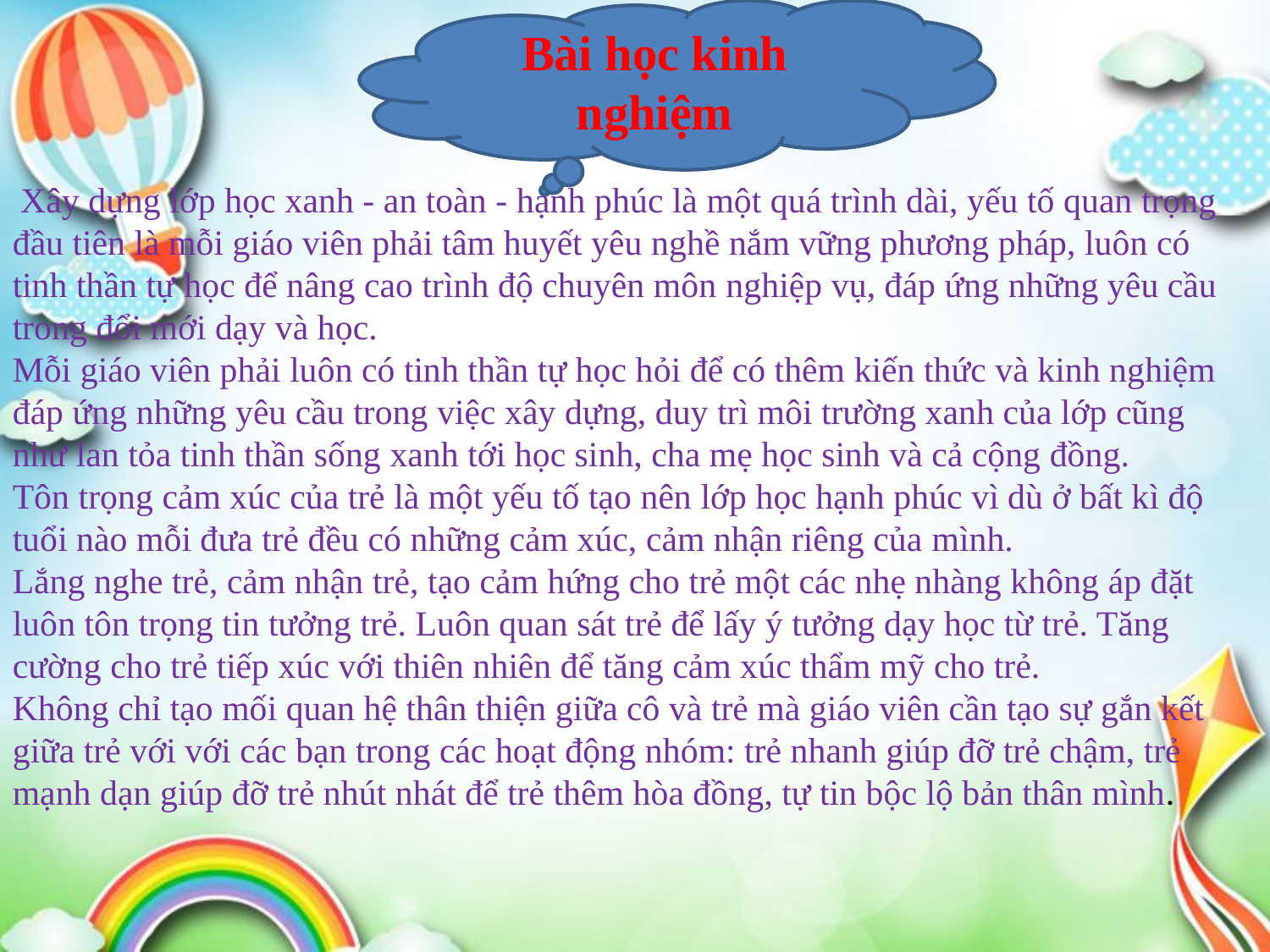

Bài học kinh nghiệm
 Xây dựng lớp học xanh - an toàn - hạnh phúc là một quá trình dài, yếu tố quan trọng đầu tiên là mỗi giáo viên phải tâm huyết yêu nghề nắm vững phương pháp, luôn có tinh thần tự học để nâng cao trình độ chuyên môn nghiệp vụ, đáp ứng những yêu cầu trong đổi mới dạy và học.
Mỗi giáo viên phải luôn có tinh thần tự học hỏi để có thêm kiến thức và kinh nghiệm đáp ứng những yêu cầu trong việc xây dựng, duy trì môi trường xanh của lớp cũng như lan tỏa tinh thần sống xanh tới học sinh, cha mẹ học sinh và cả cộng đồng.
Tôn trọng cảm xúc của trẻ là một yếu tố tạo nên lớp học hạnh phúc vì dù ở bất kì độ tuổi nào mỗi đưa trẻ đều có những cảm xúc, cảm nhận riêng của mình.
Lắng nghe trẻ, cảm nhận trẻ, tạo cảm hứng cho trẻ một các nhẹ nhàng không áp đặt luôn tôn trọng tin tưởng trẻ. Luôn quan sát trẻ để lấy ý tưởng dạy học từ trẻ. Tăng cường cho trẻ tiếp xúc với thiên nhiên để tăng cảm xúc thẩm mỹ cho trẻ.
Không chỉ tạo mối quan hệ thân thiện giữa cô và trẻ mà giáo viên cần tạo sự gắn kết giữa trẻ với với các bạn trong các hoạt động nhóm: trẻ nhanh giúp đỡ trẻ chậm, trẻ mạnh dạn giúp đỡ trẻ nhút nhát để trẻ thêm hòa đồng, tự tin bộc lộ bản thân mình.